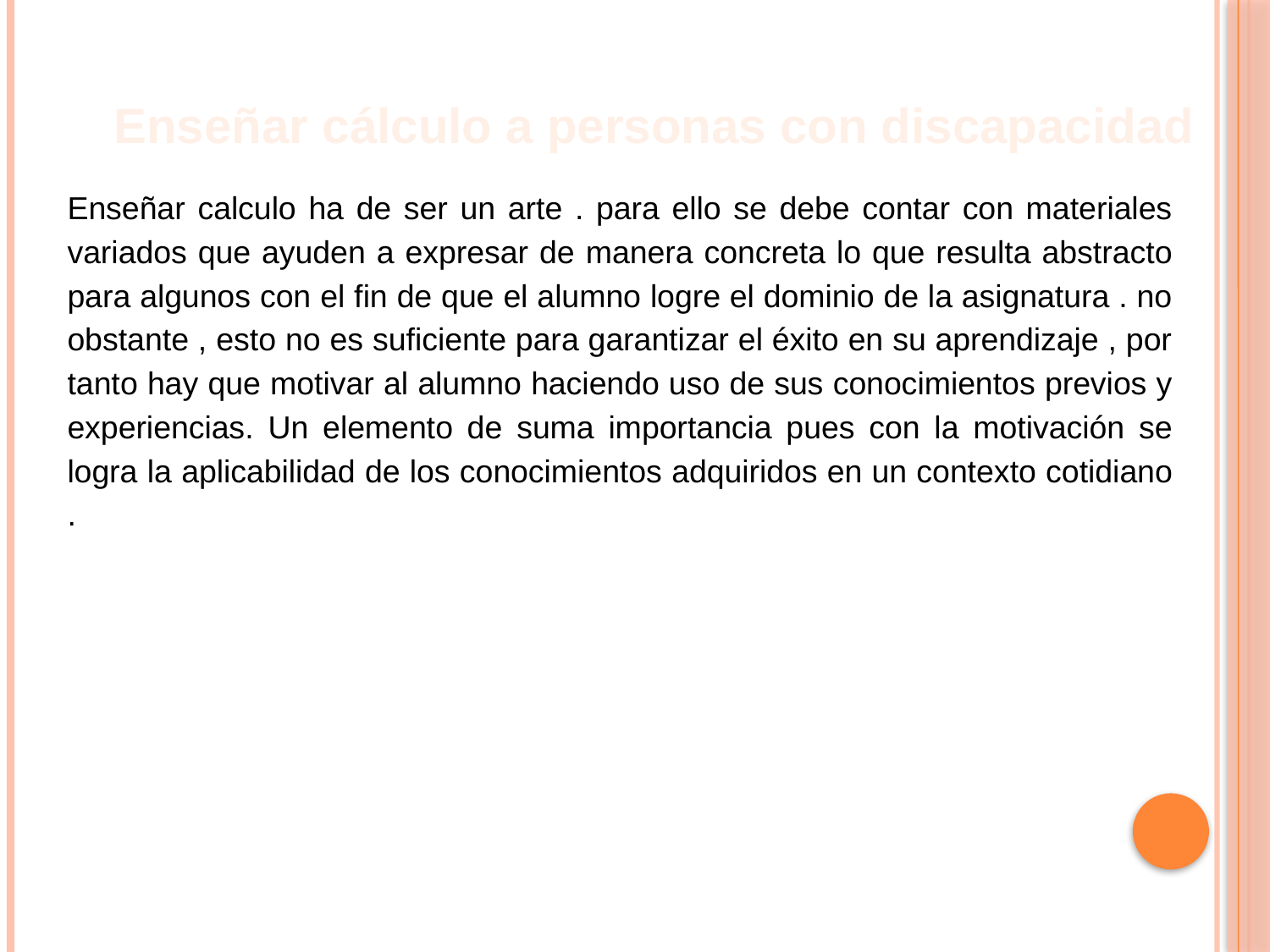

Enseñar cálculo a personas con discapacidad
Enseñar calculo ha de ser un arte . para ello se debe contar con materiales variados que ayuden a expresar de manera concreta lo que resulta abstracto para algunos con el fin de que el alumno logre el dominio de la asignatura . no obstante , esto no es suficiente para garantizar el éxito en su aprendizaje , por tanto hay que motivar al alumno haciendo uso de sus conocimientos previos y experiencias. Un elemento de suma importancia pues con la motivación se logra la aplicabilidad de los conocimientos adquiridos en un contexto cotidiano .